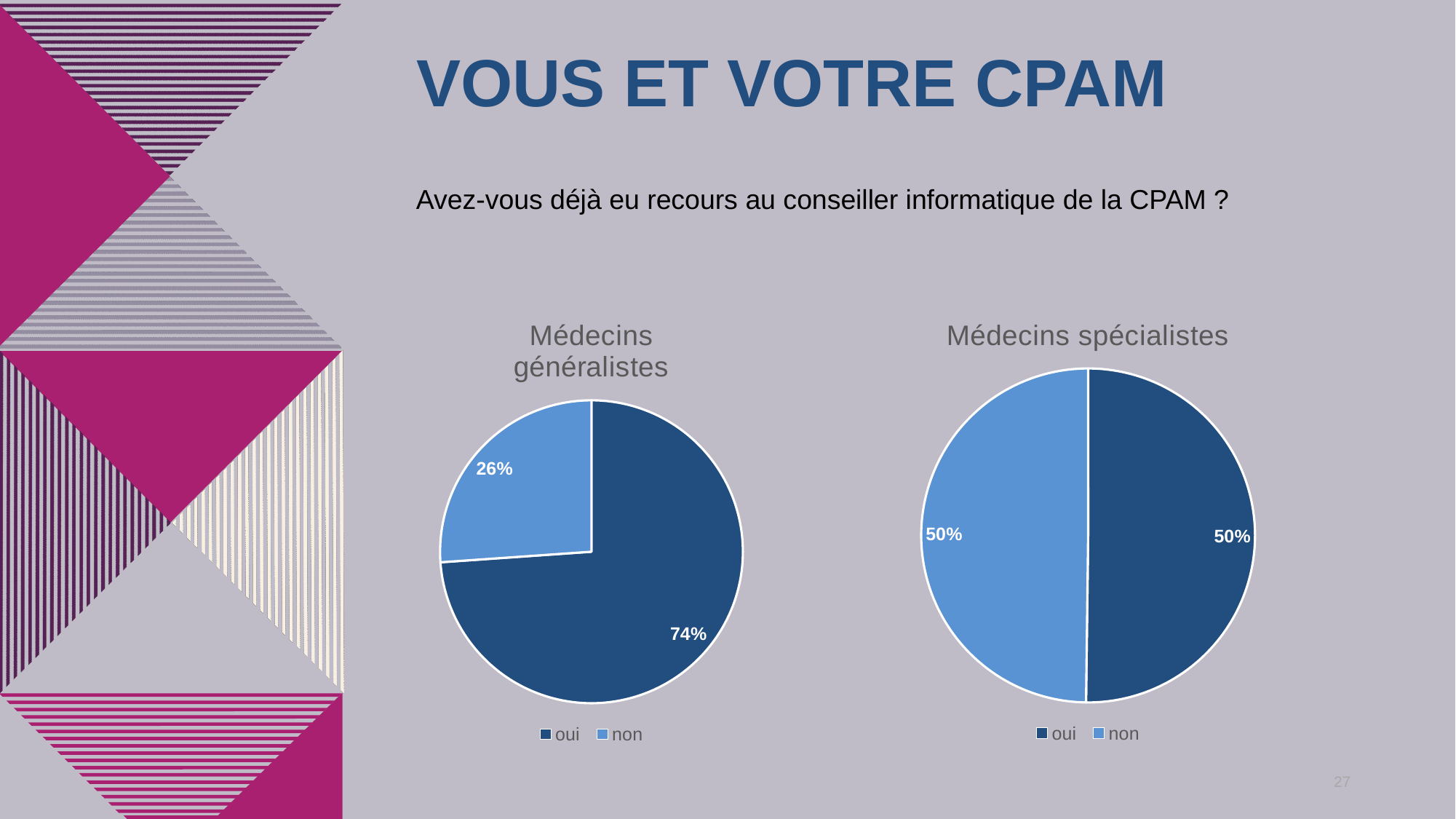

# VOUS ET votre CPAM
Avez-vous déjà eu recours au conseiller informatique de la CPAM ?

### Chart:

| Category | Médecins généralistes |
|---|---|
| oui  | 481.0 |
| non | 170.0 |

### Chart:

| Category | Médecins spécialistes |
|---|---|
| oui  | 253.0 |
| non | 251.0 |
27